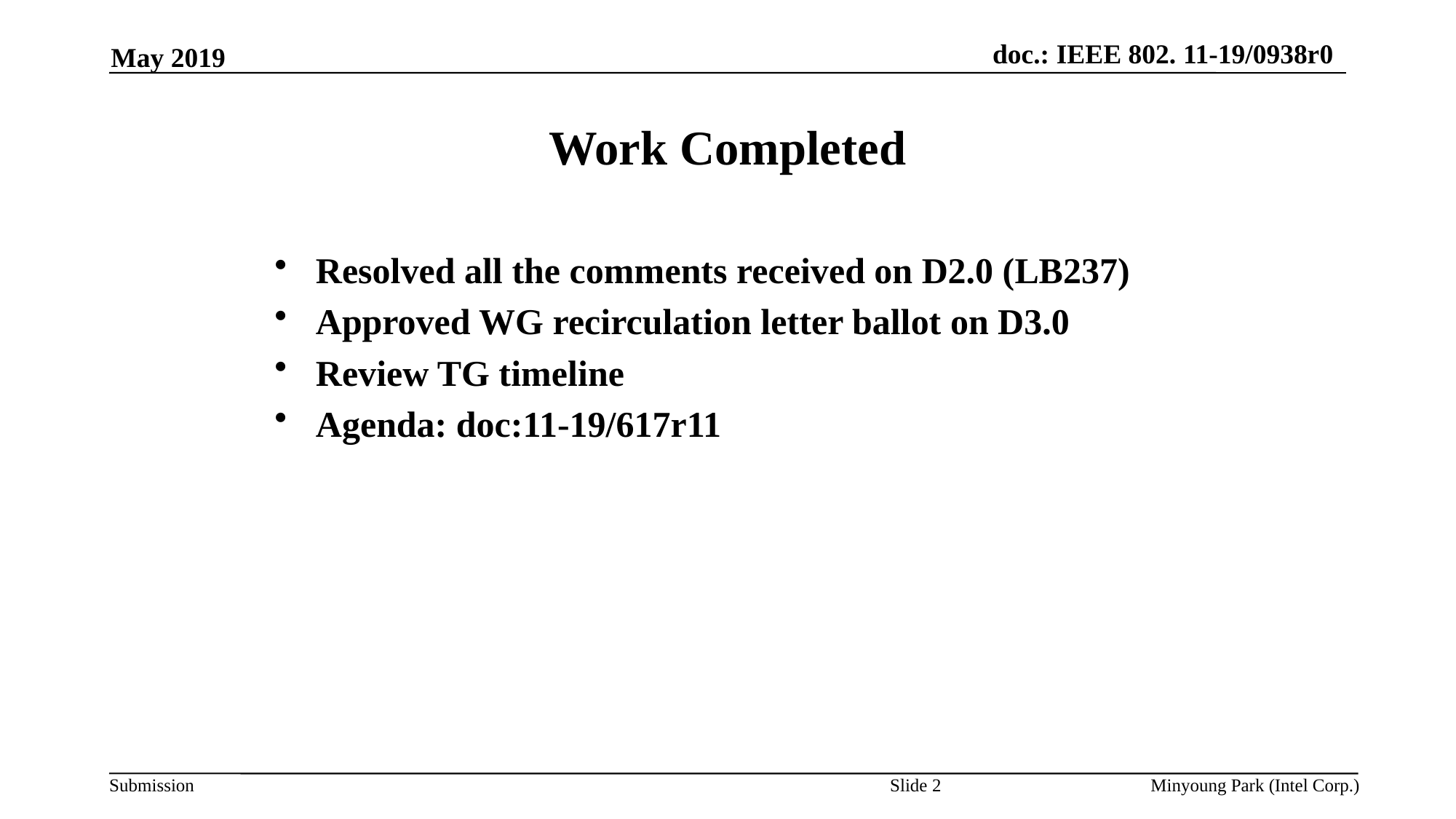

May 2019
# Work Completed

Resolved all the comments received on D2.0 (LB237)
Approved WG recirculation letter ballot on D3.0
Review TG timeline
Agenda: doc:11-19/617r11

Slide 2
Minyoung Park (Intel Corp.)